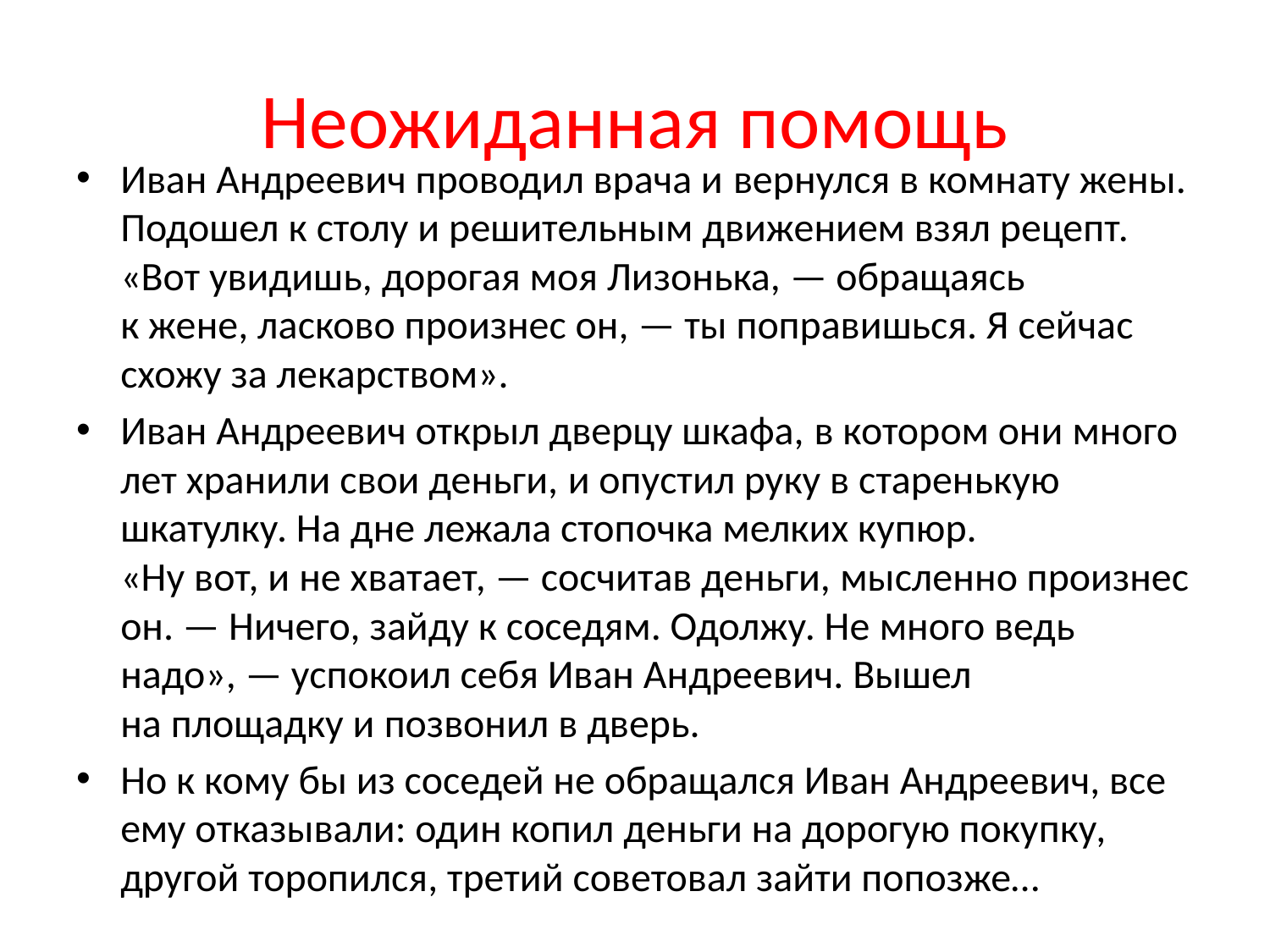

# Неожиданная помощь
Иван Андреевич проводил врача и вернулся в комнату жены. Подошел к столу и решительным движением взял рецепт. «Вот увидишь, дорогая моя Лизонька, — обращаясь к жене, ласково произнес он, — ты поправишься. Я сейчас схожу за лекарством».
Иван Андреевич открыл дверцу шкафа, в котором они много лет хранили свои деньги, и опустил руку в старенькую шкатулку. На дне лежала стопочка мелких купюр. «Ну вот, и не хватает, — сосчитав деньги, мысленно произнес он. — Ничего, зайду к соседям. Одолжу. Не много ведь надо», — успокоил себя Иван Андреевич. Вышел на площадку и позвонил в дверь.
Но к кому бы из соседей не обращался Иван Андреевич, все ему отказывали: один копил деньги на дорогую покупку, другой торопился, третий советовал зайти попозже…